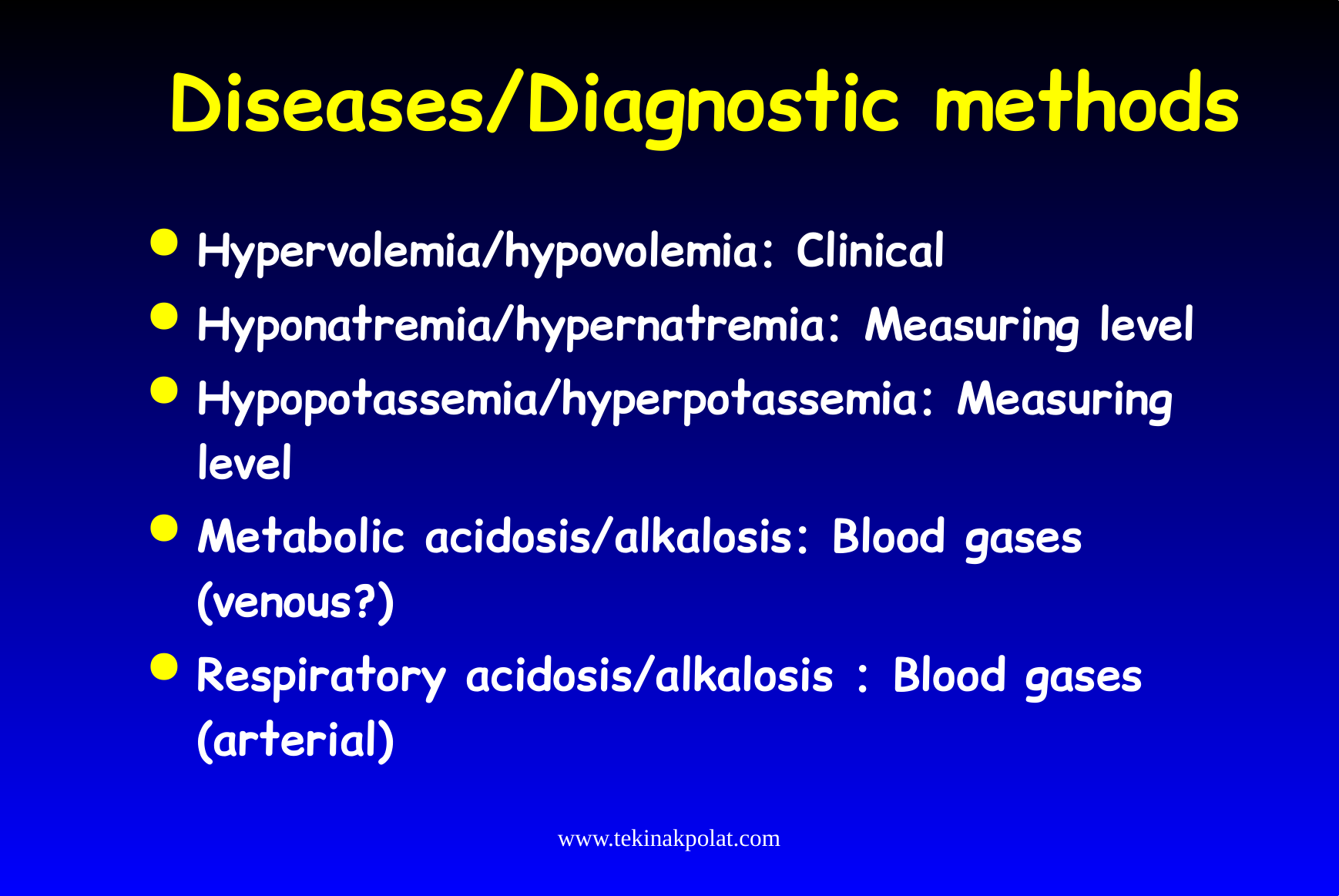

# Diseases/Diagnostic methods
Hypervolemia/hypovolemia: Clinical
Hyponatremia/hypernatremia: Measuring level
Hypopotassemia/hyperpotassemia: Measuring level
Metabolic acidosis/alkalosis: Blood gases (venous?)
Respiratory acidosis/alkalosis : Blood gases (arterial)
www.tekinakpolat.com